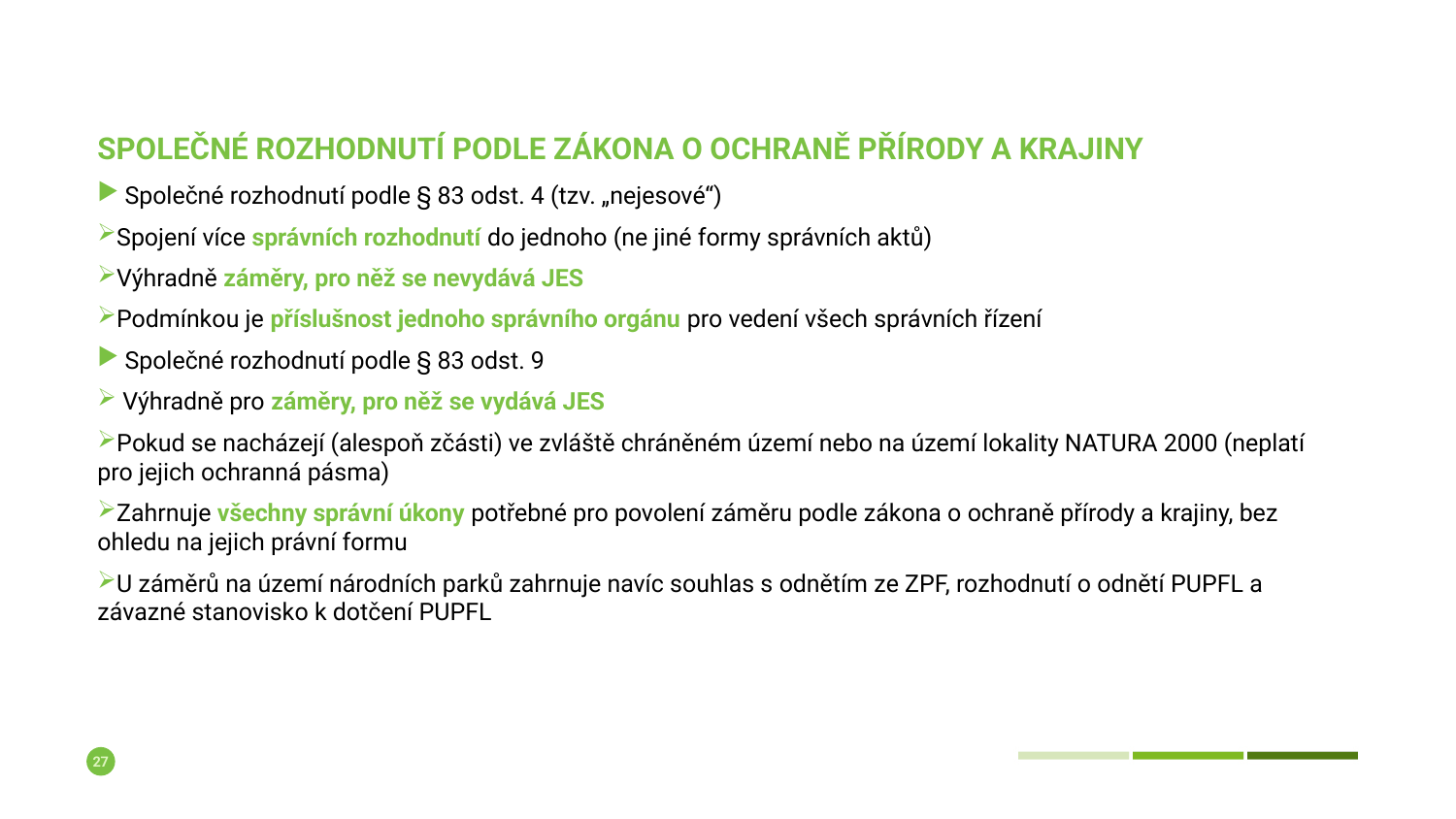

# Společné rozhodnutí podle zákona o ochraně přírody a krajiny
Společné rozhodnutí podle § 83 odst. 4 (tzv. „nejesové“)
Spojení více správních rozhodnutí do jednoho (ne jiné formy správních aktů)
Výhradně záměry, pro něž se nevydává JES
Podmínkou je příslušnost jednoho správního orgánu pro vedení všech správních řízení
Společné rozhodnutí podle § 83 odst. 9
 Výhradně pro záměry, pro něž se vydává JES
Pokud se nacházejí (alespoň zčásti) ve zvláště chráněném území nebo na území lokality NATURA 2000 (neplatí pro jejich ochranná pásma)
Zahrnuje všechny správní úkony potřebné pro povolení záměru podle zákona o ochraně přírody a krajiny, bez ohledu na jejich právní formu
U záměrů na území národních parků zahrnuje navíc souhlas s odnětím ze ZPF, rozhodnutí o odnětí PUPFL a závazné stanovisko k dotčení PUPFL